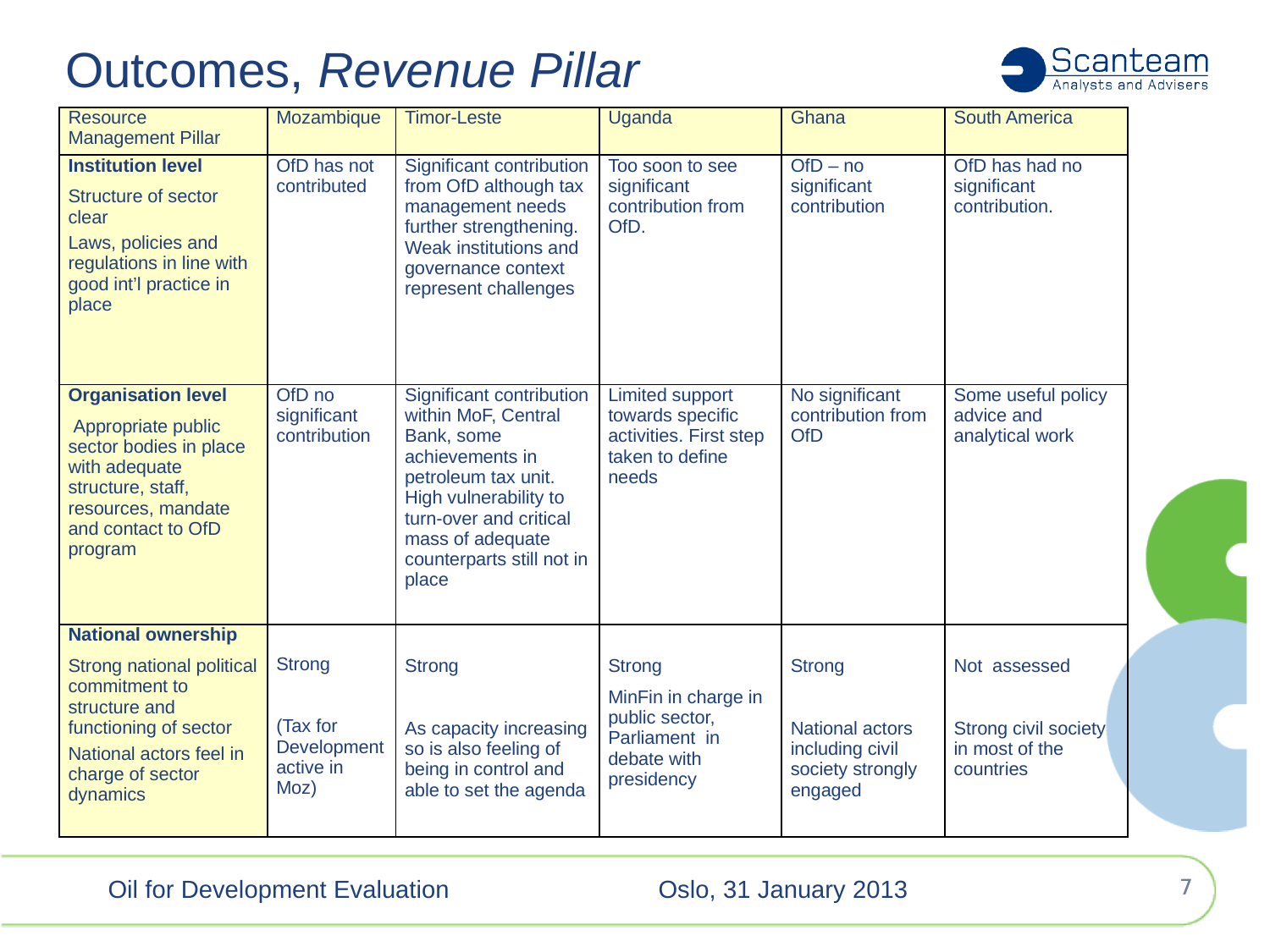

Outcomes, Revenue Pillar
| Resource ­Management Pillar | Mozambique | Timor-Leste | Uganda | Ghana | South America |
| --- | --- | --- | --- | --- | --- |
| Institution level Structure of sector clear Laws, policies and regulations in line with good int’l practice in place | OfD has not contributed | Significant contribution from OfD although tax management needs further strengthening. Weak institutions and governance context represent challenges | Too soon to see significant contribution from OfD. | OfD – no significant contribution | OfD has had no significant contribution. |
| Organisation level Appropriate public sector bodies in place with adequate structure, staff, resources, mandate and contact to OfD program | OfD no significant contribution | Significant contribution within MoF, Central Bank, some achievements in petroleum tax unit. High vulnerability to turn-over and critical mass of adequate counterparts still not in place | Limited support towards specific activities. First step taken to define needs | No significant contribution from OfD | Some useful policy advice and analytical work |
| National ownership Strong national political commitment to structure and functioning of sector National actors feel in charge of sector dynamics | Strong (Tax for Development active in Moz) | Strong As capacity increasing so is also feeling of being in control and able to set the agenda | Strong MinFin in charge in public sector, Parliament in debate with presidency | Strong National actors including civil society strongly engaged | Not assessed Strong civil society in most of the countries |
Oil for Development Evaluation

Oslo, 31 January 2013

7
7